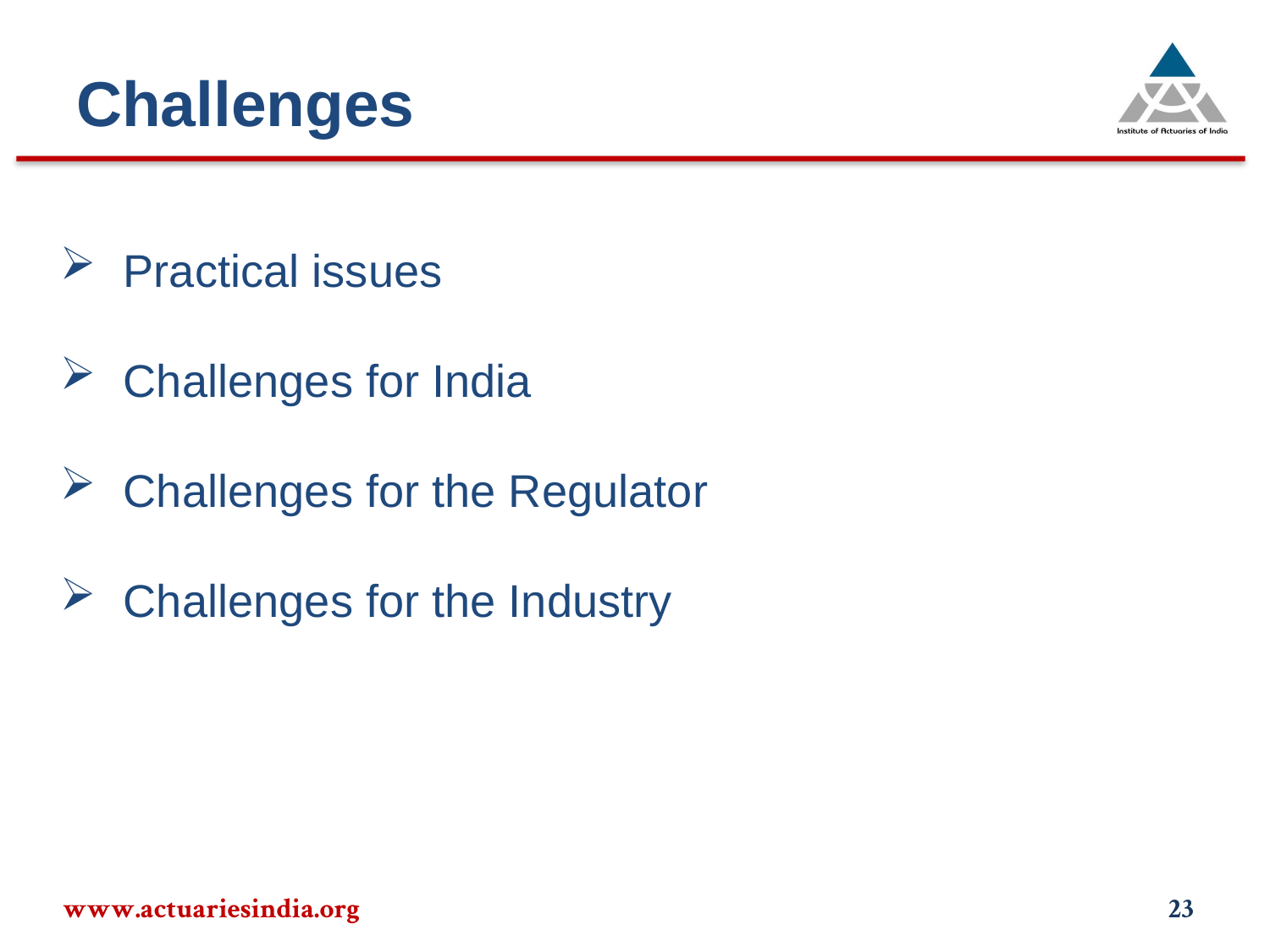

# Challenges
Practical issues
Challenges for India
Challenges for the Regulator
Challenges for the Industry

www.actuariesindia.org
23